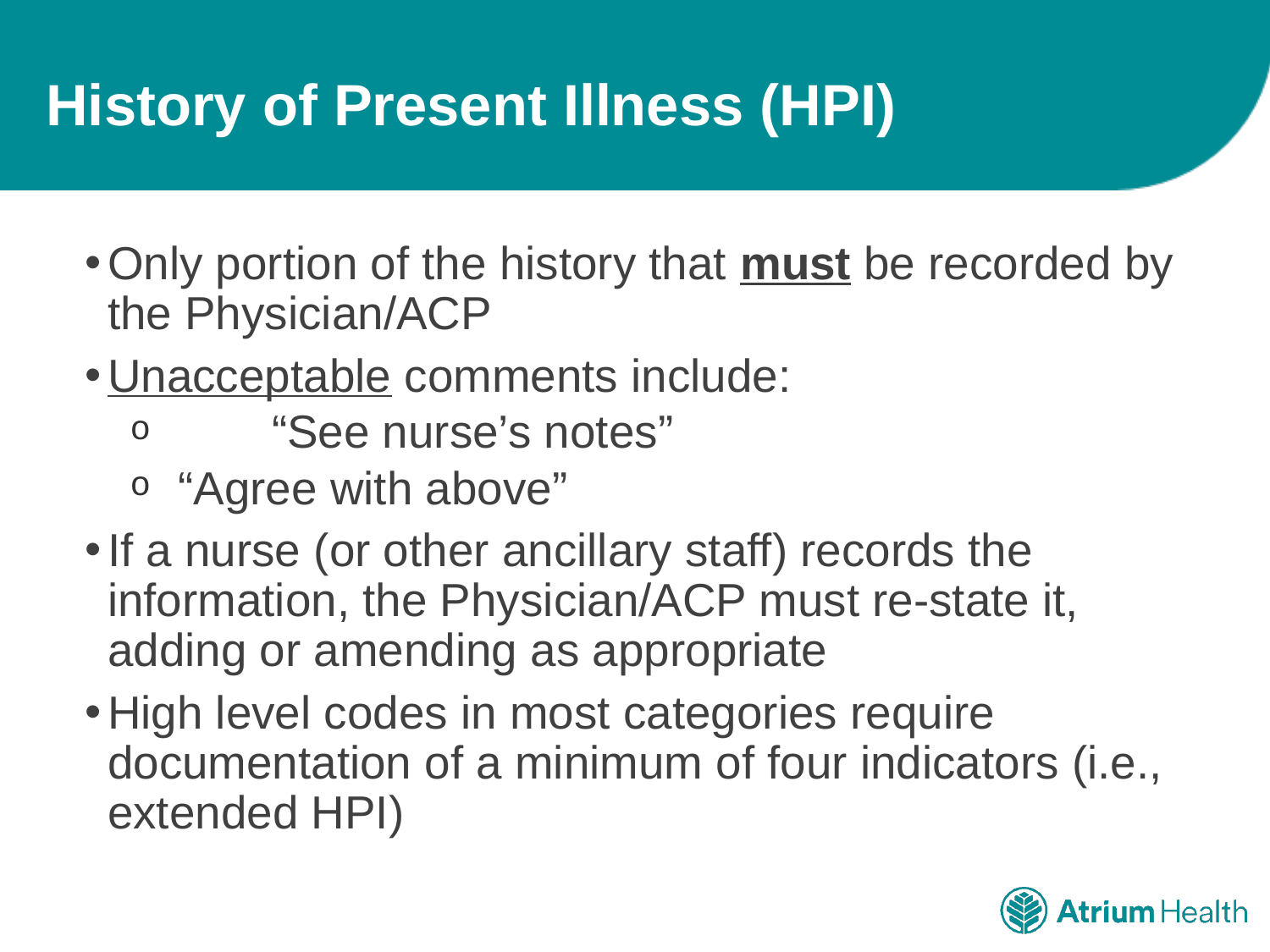

# History of Present Illness (HPI)
Only portion of the history that must be recorded by the Physician/ACP
Unacceptable comments include:
	“See nurse’s notes”
  “Agree with above”
If a nurse (or other ancillary staff) records the information, the Physician/ACP must re-state it, adding or amending as appropriate
High level codes in most categories require documentation of a minimum of four indicators (i.e., extended HPI)